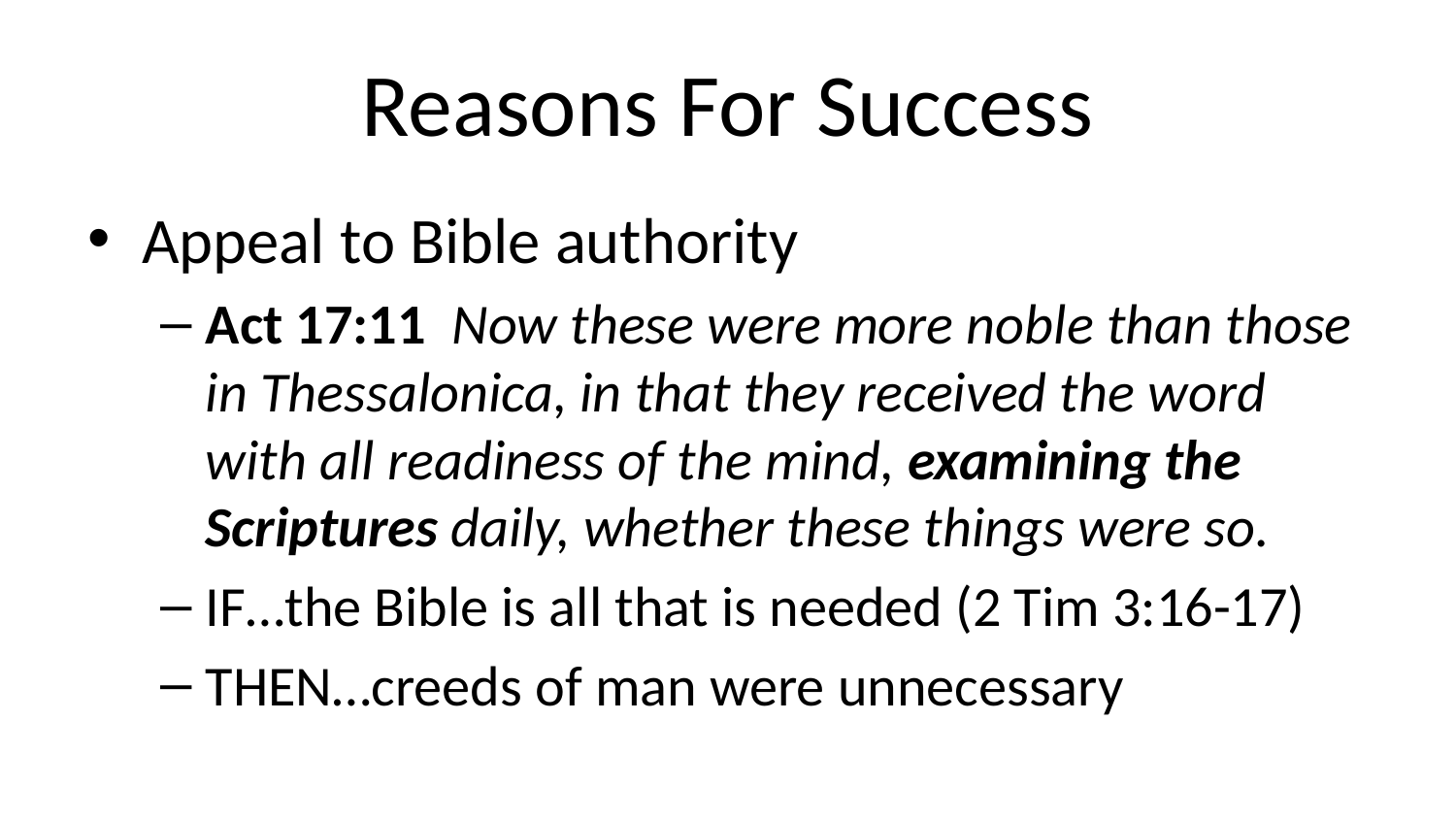

# Reasons For Success
Appeal to Bible authority
Act 17:11  Now these were more noble than those in Thessalonica, in that they received the word with all readiness of the mind, examining the Scriptures daily, whether these things were so.
IF…the Bible is all that is needed (2 Tim 3:16-17)
THEN…creeds of man were unnecessary